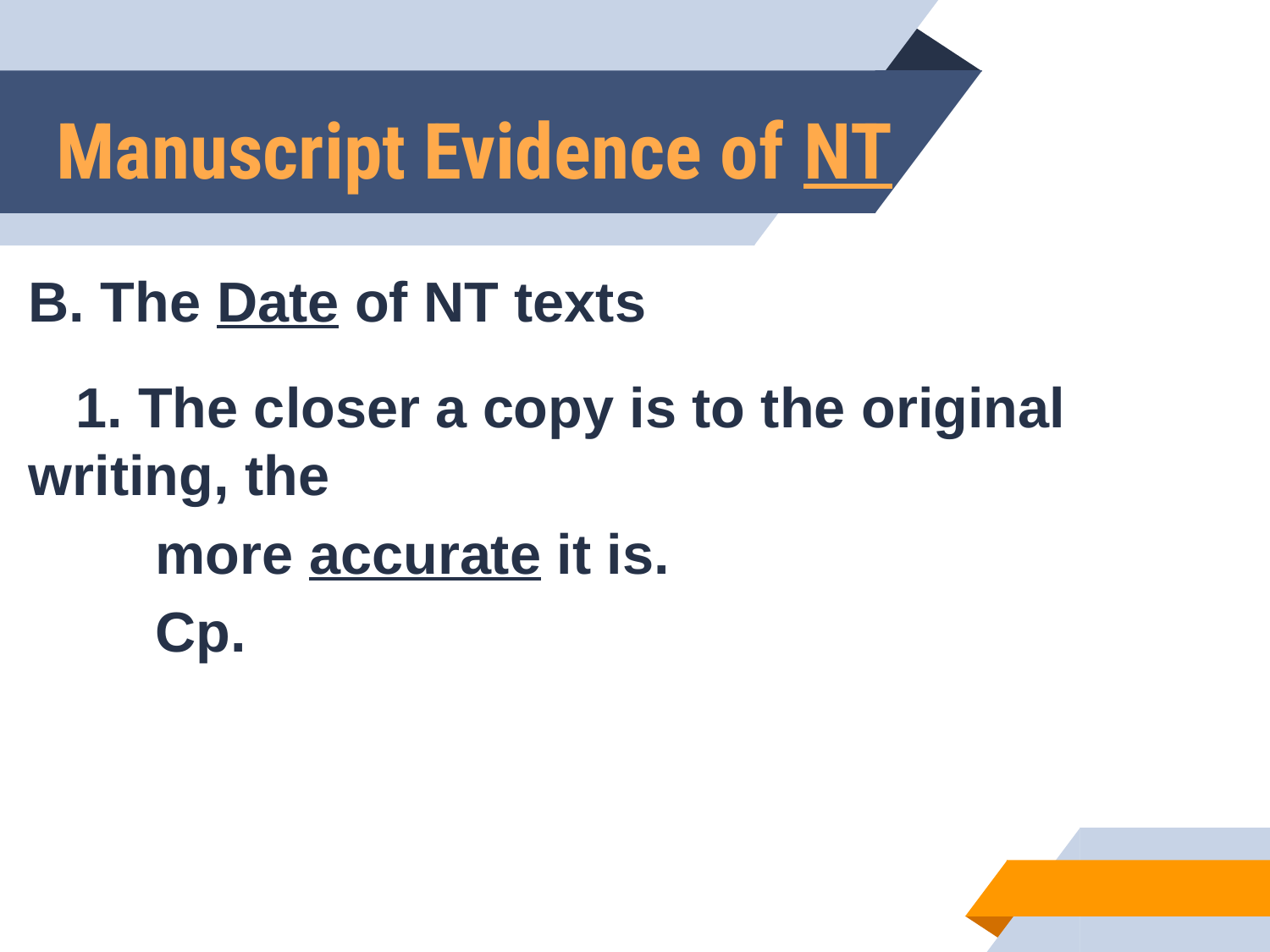

# Manuscript Evidence of NT
B. The Date of NT texts

   1. The closer a copy is to the original writing, the
	more accurate it is.
	Cp.

38